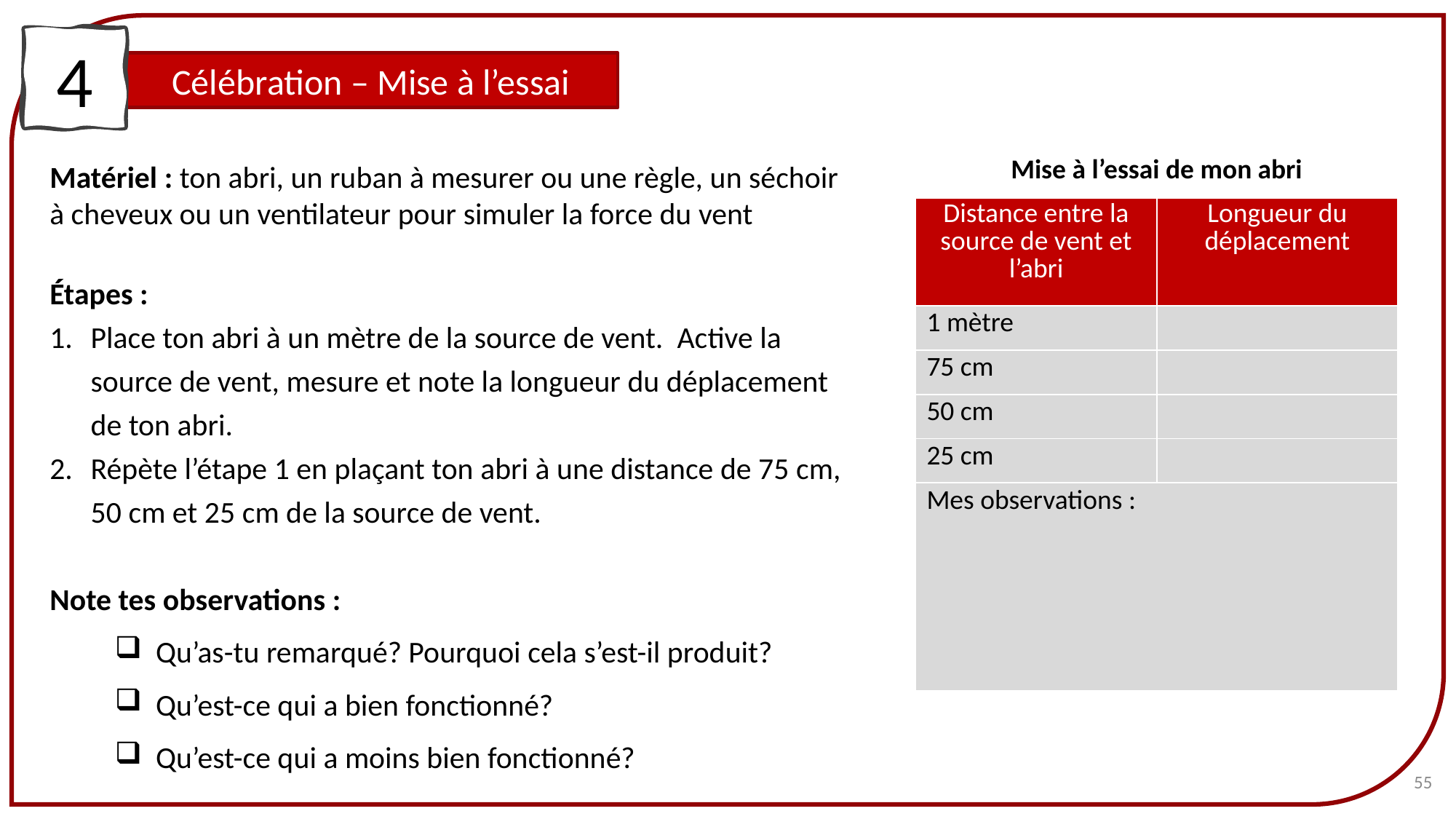

4
Célébration – Mise à l’essai
Matériel : ton abri, un ruban à mesurer ou une règle, un séchoir à cheveux ou un ventilateur pour simuler la force du vent

Étapes :
Place ton abri à un mètre de la source de vent.  Active la source de vent, mesure et note la longueur du déplacement de ton abri.
Répète l’étape 1 en plaçant ton abri à une distance de 75 cm, 50 cm et 25 cm de la source de vent.

Note tes observations :
Qu’as-tu remarqué? Pourquoi cela s’est-il produit?
Qu’est-ce qui a bien fonctionné?
Qu’est-ce qui a moins bien fonctionné?
| Mise à l’essai de mon abri |  |
| --- | --- |
| Distance entre la source de vent et l’abri | Longueur du déplacement |
| 1 mètre |  |
| 75 cm |  |
| 50 cm |  |
| 25 cm |  |
| Mes observations : |  |

55